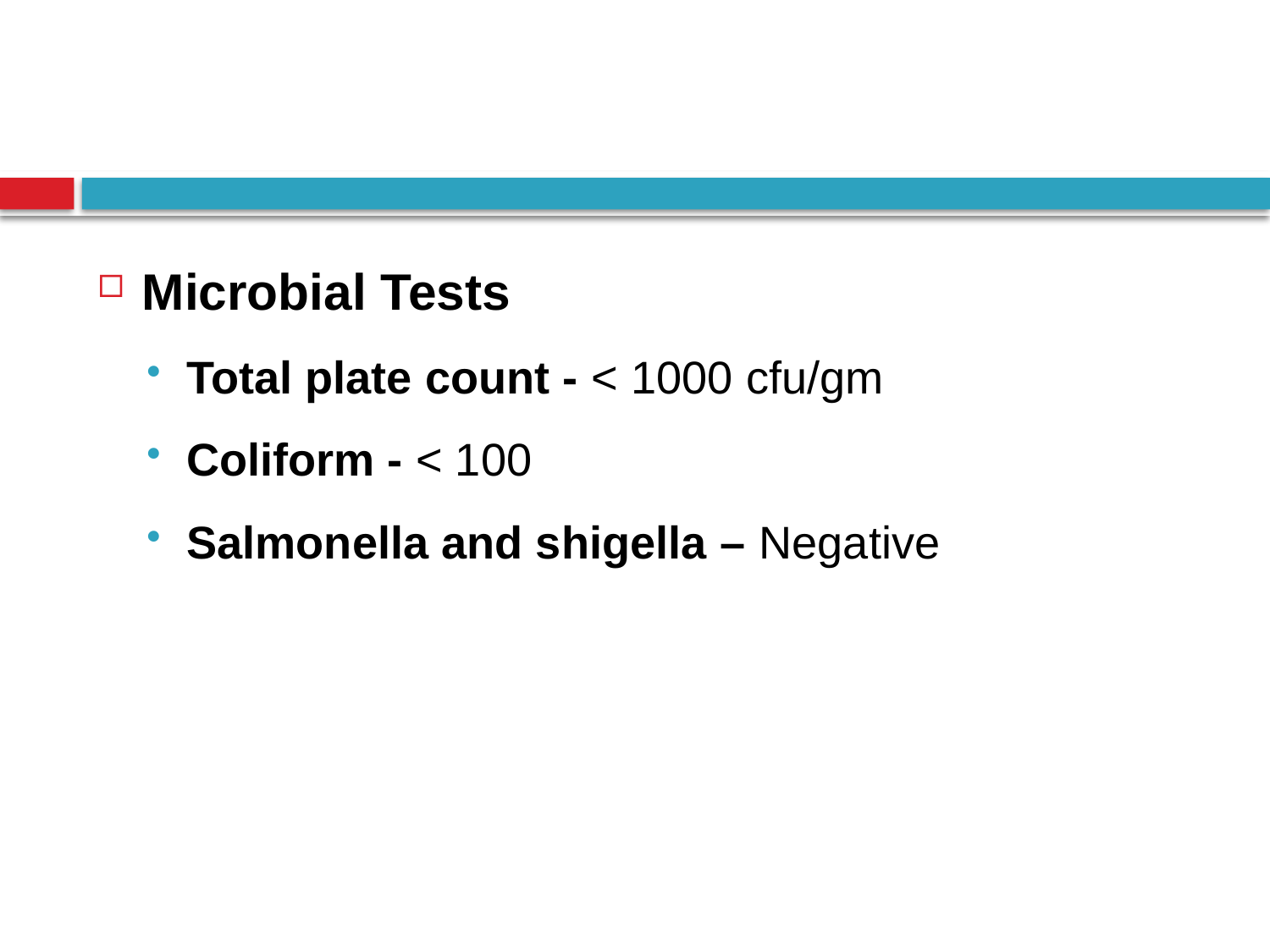

#
Microbial Tests
Total plate count - < 1000 cfu/gm
Coliform - < 100
Salmonella and shigella – Negative